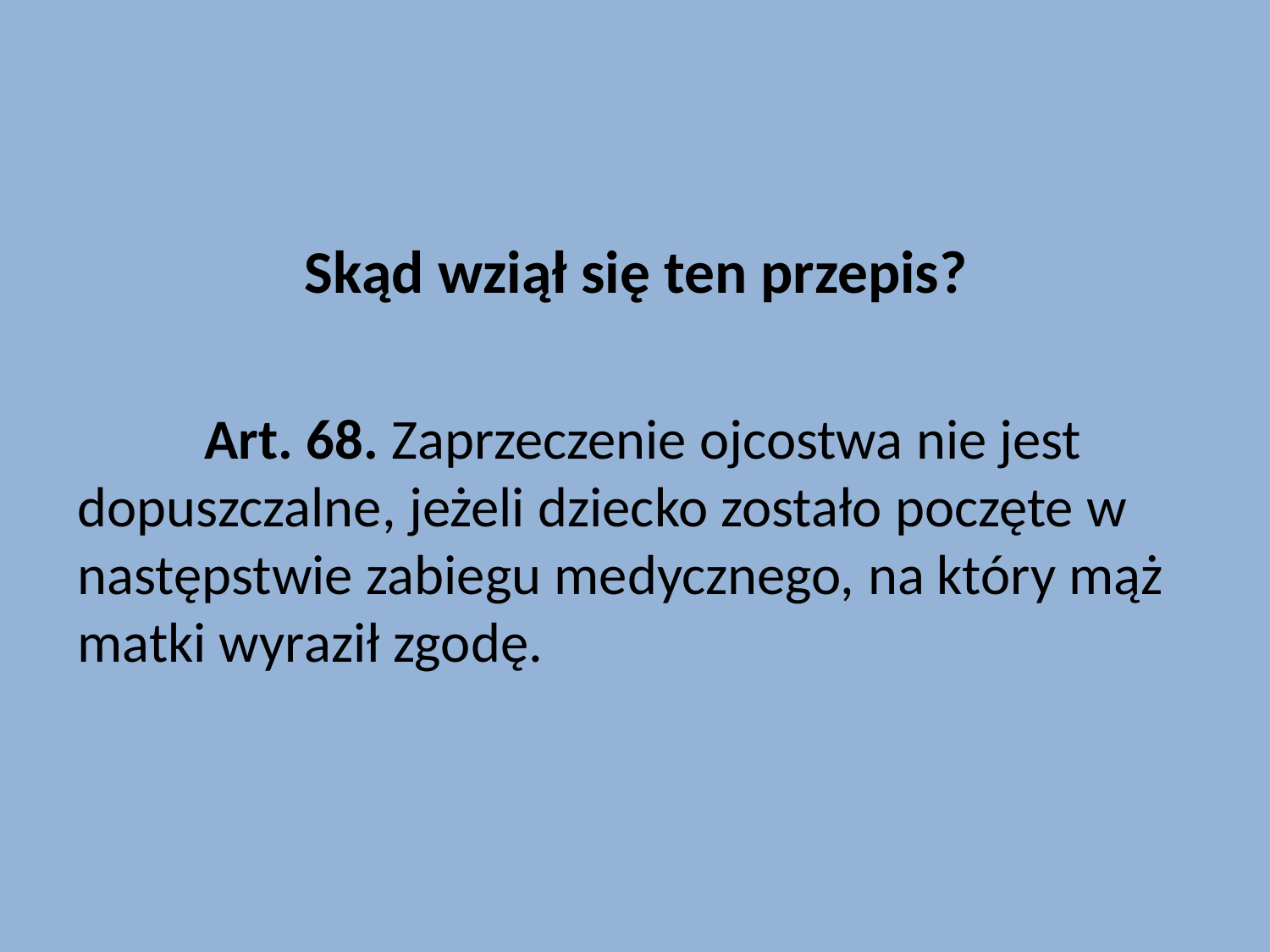

# Skąd wziął się ten przepis?
	Art. 68. Zaprzeczenie ojcostwa nie jest dopuszczalne, jeżeli dziecko zostało poczęte w następstwie zabiegu medycznego, na który mąż matki wyraził zgodę.